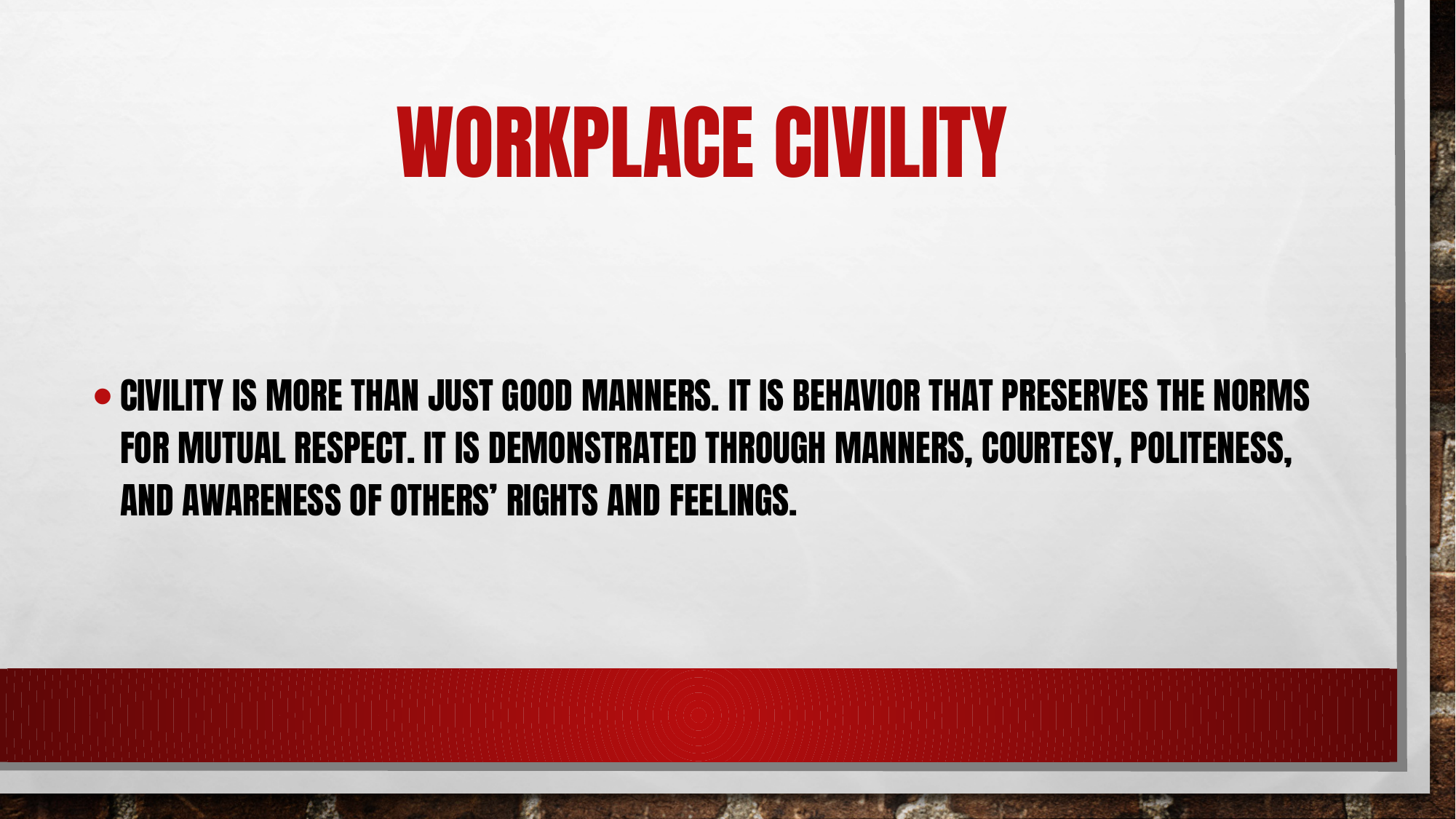

# Workplace civility
Civility is more than just good manners. It is behavior that preserves the norms for mutual respect. It is demonstrated through manners, courtesy, politeness, and awareness of others’ rights and feelings.